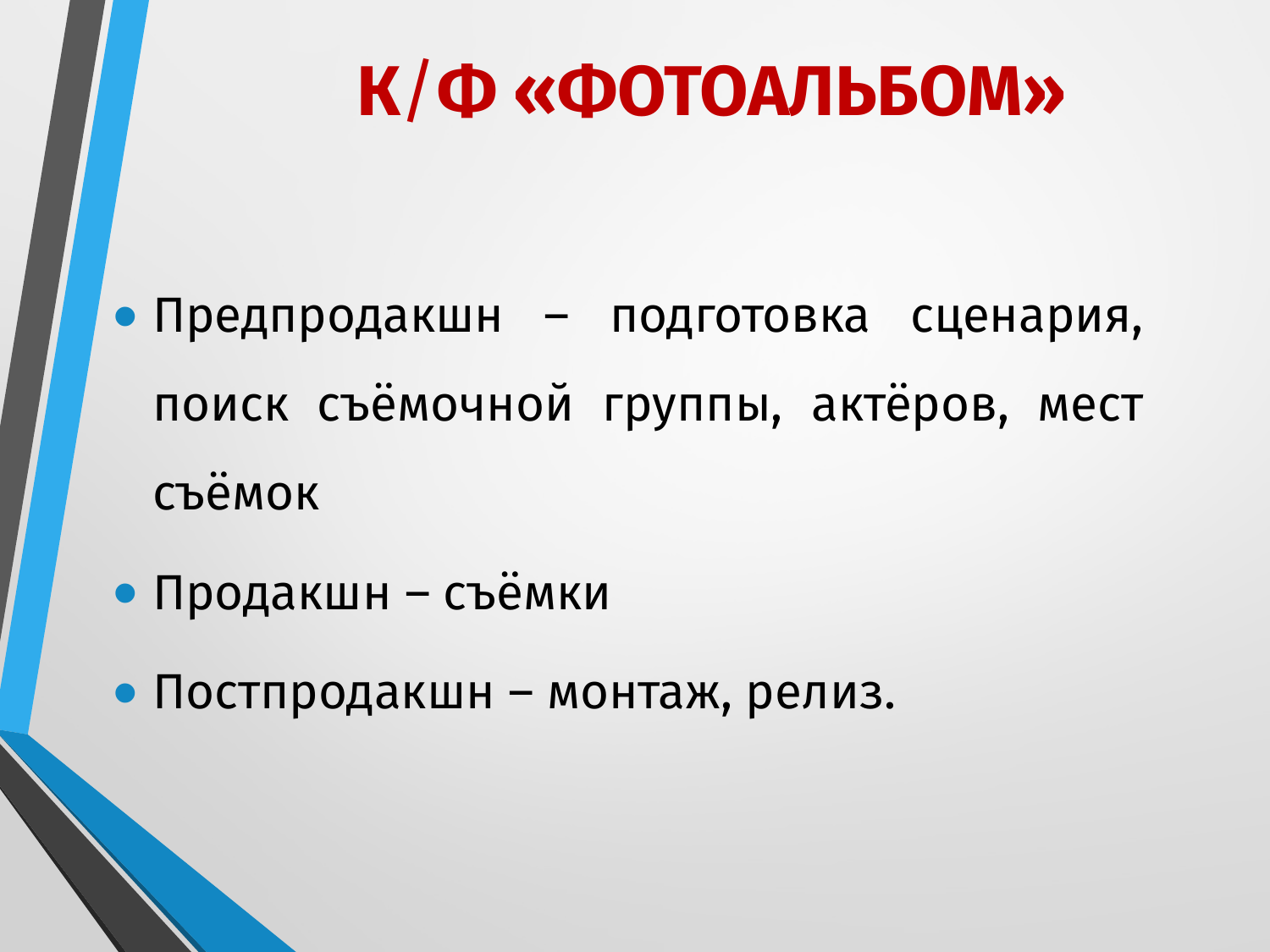

# К/Ф «ФОТОАЛЬБОМ»
Предпродакшн – подготовка сценария, поиск съёмочной группы, актёров, мест съёмок
Продакшн – съёмки
Постпродакшн – монтаж, релиз.